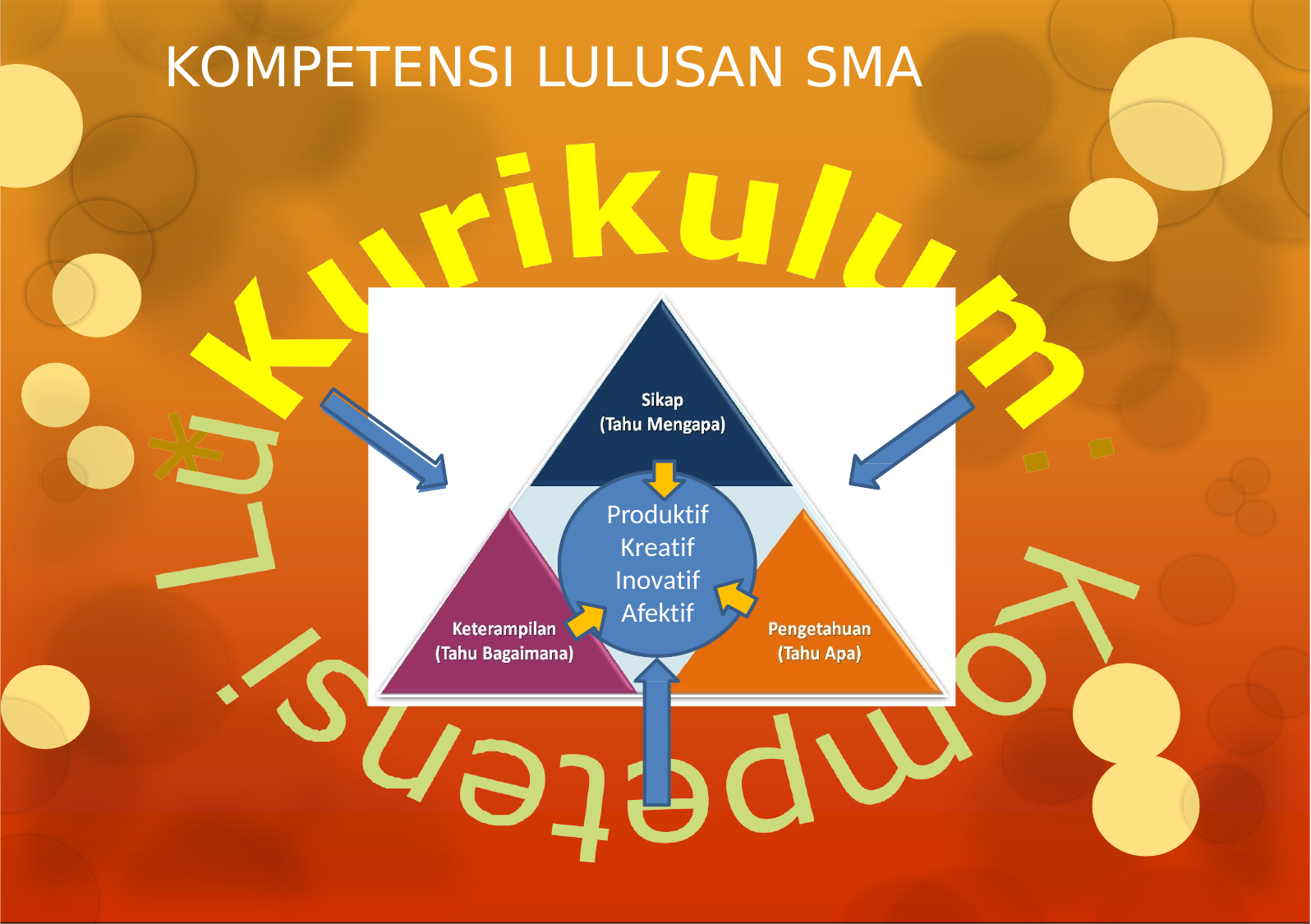

# KOMPETENSI LULUSAN SMA

Produktif Kreatif Inovatif Afektif